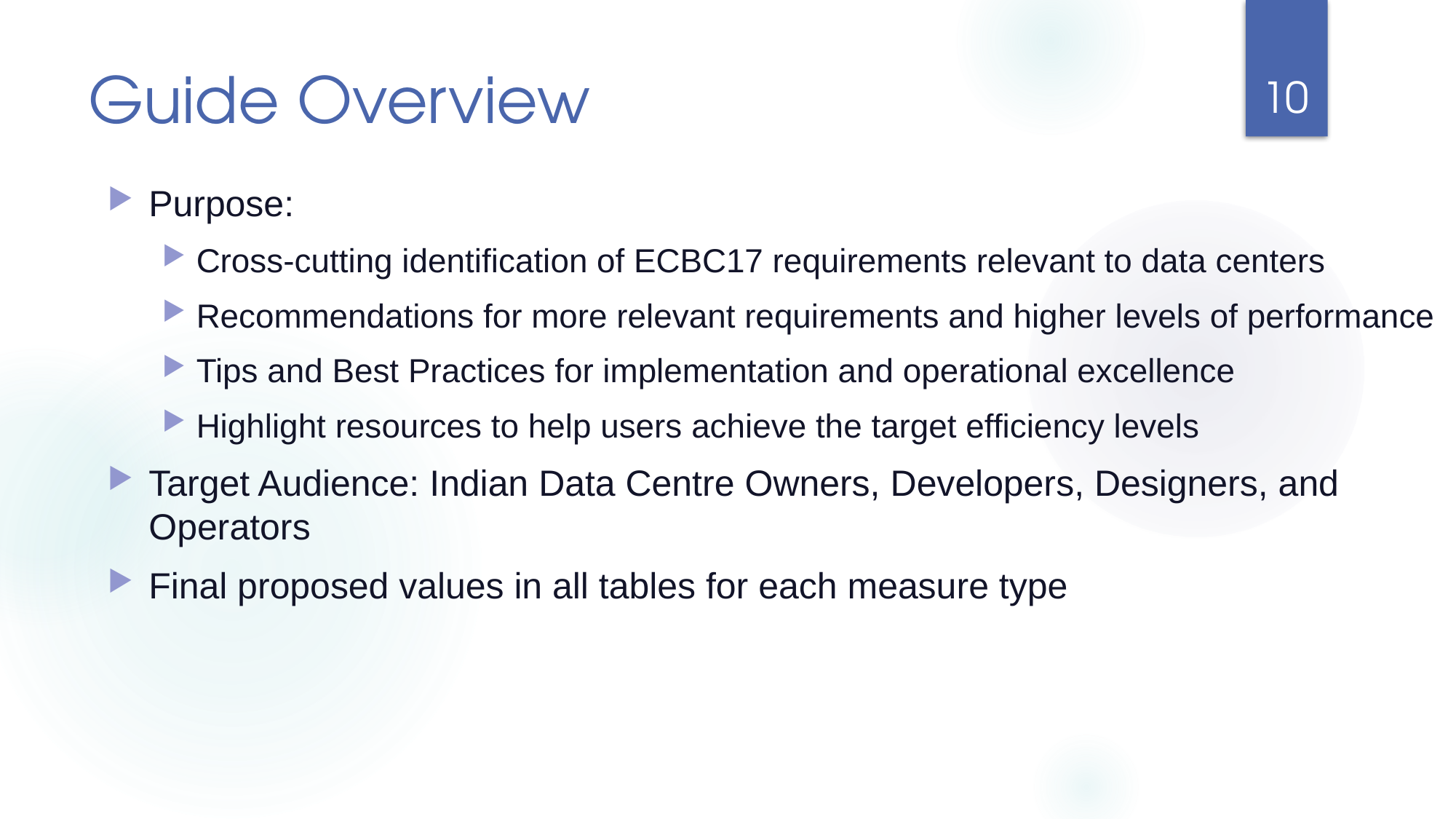

10
# Guide Overview
Purpose:
Cross-cutting identification of ECBC17 requirements relevant to data centers
Recommendations for more relevant requirements and higher levels of performance
Tips and Best Practices for implementation and operational excellence
Highlight resources to help users achieve the target efficiency levels
Target Audience: Indian Data Centre Owners, Developers, Designers, and Operators
Final proposed values in all tables for each measure type